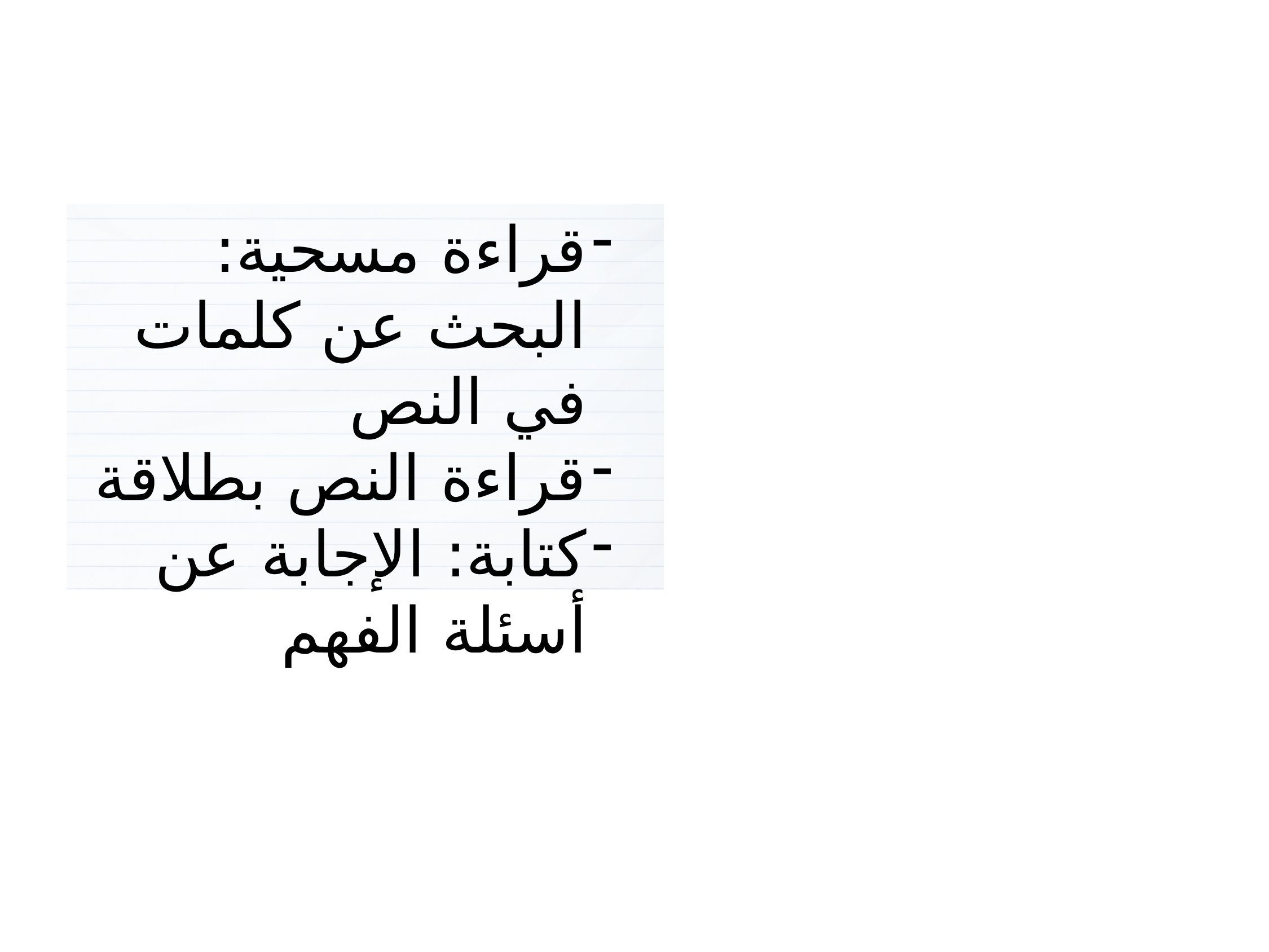

3
قراءة مسحية: البحث عن كلمات في النص
قراءة النص بطلاقة
كتابة: الإجابة عن أسئلة الفهم
أنشطة القراءة والكتابة